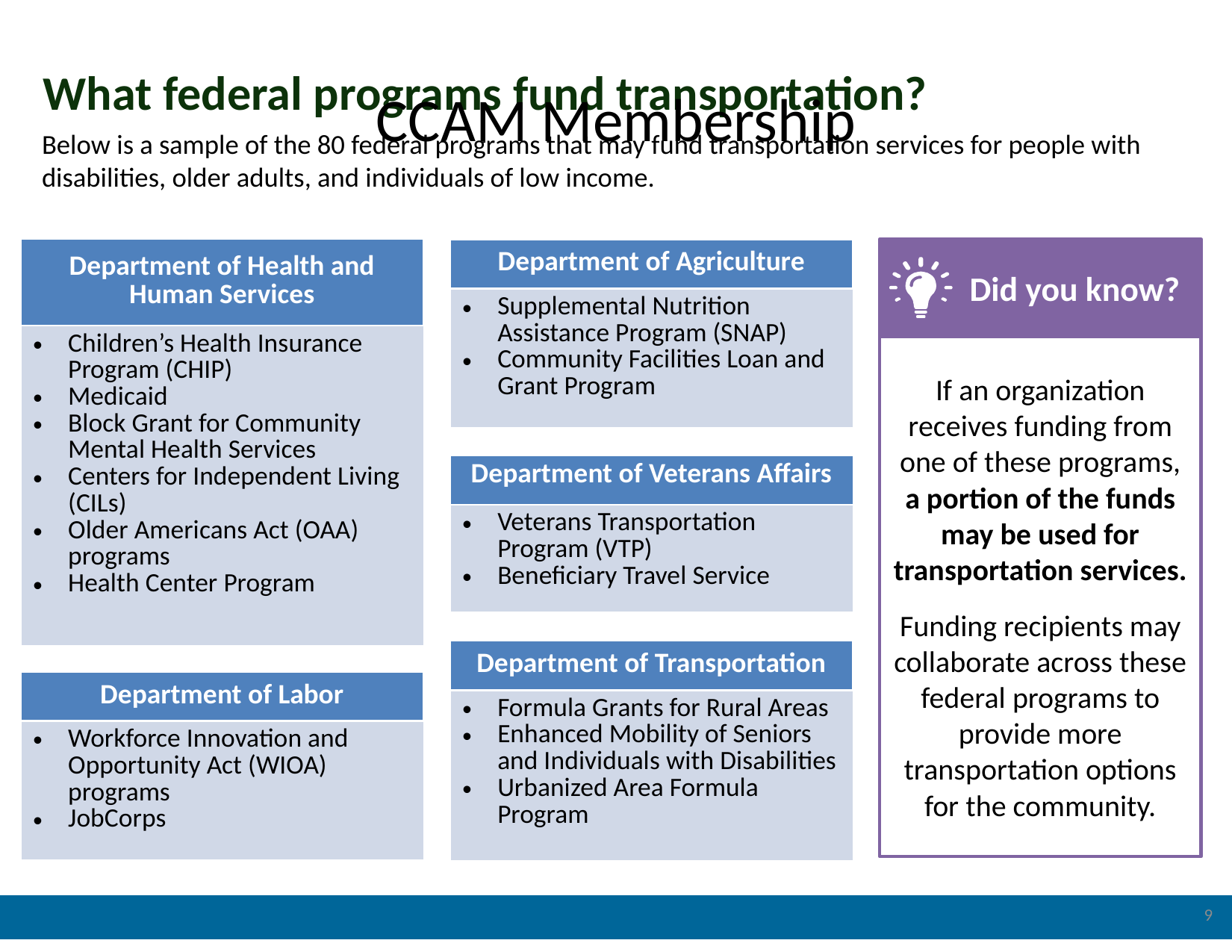

What federal programs fund transportation?
# CCAM Membership
Below is a sample of the 80 federal programs that may fund transportation services for people with disabilities, older adults, and individuals of low income.
| Department of Health and Human Services |
| --- |
| Children’s Health Insurance Program (CHIP) Medicaid Block Grant for Community Mental Health Services Centers for Independent Living (CILs) Older Americans Act (OAA) programs Health Center Program |
| Department of Agriculture |
| --- |
| Supplemental Nutrition Assistance Program (SNAP) Community Facilities Loan and Grant Program |
Did you know?
If an organization receives funding from one of these programs, a portion of the funds may be used for transportation services.
Funding recipients may collaborate across these federal programs to provide more transportation options for the community.

| Department of Veterans Affairs |
| --- |
| Veterans Transportation Program (VTP) Beneficiary Travel Service |
| Department of Transportation |
| --- |
| Formula Grants for Rural Areas Enhanced Mobility of Seniors and Individuals with Disabilities Urbanized Area Formula Program |
| Department of Labor |
| --- |
| Workforce Innovation and Opportunity Act (WIOA) programs JobCorps |
9